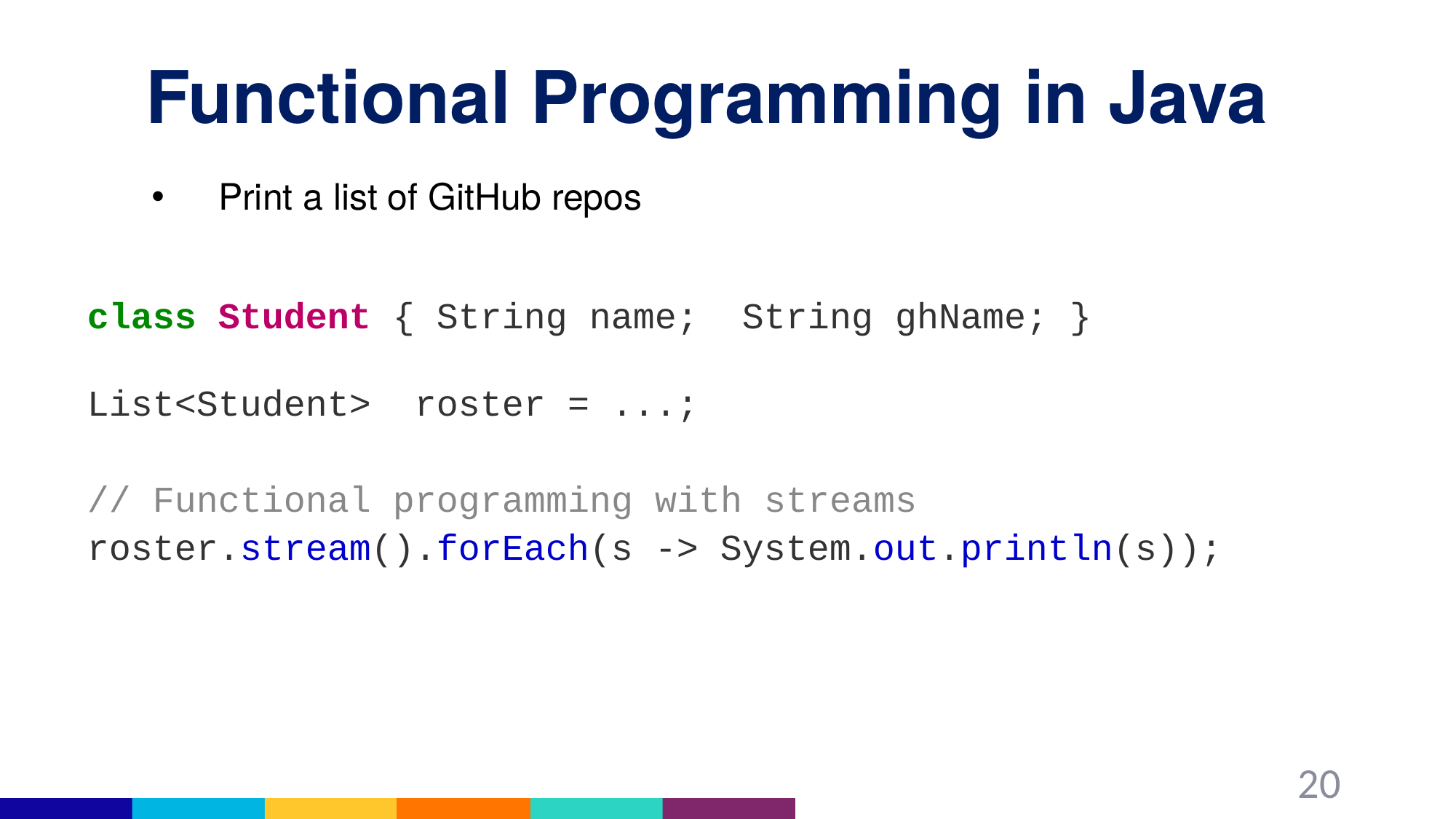

# Functional Programming in Java
Print a list of GitHub repos
class Student { String name;  String ghName; }

List<Student>  roster = ...;

// Functional programming with streams
roster.stream().forEach(s -> System.out.println(s));

20